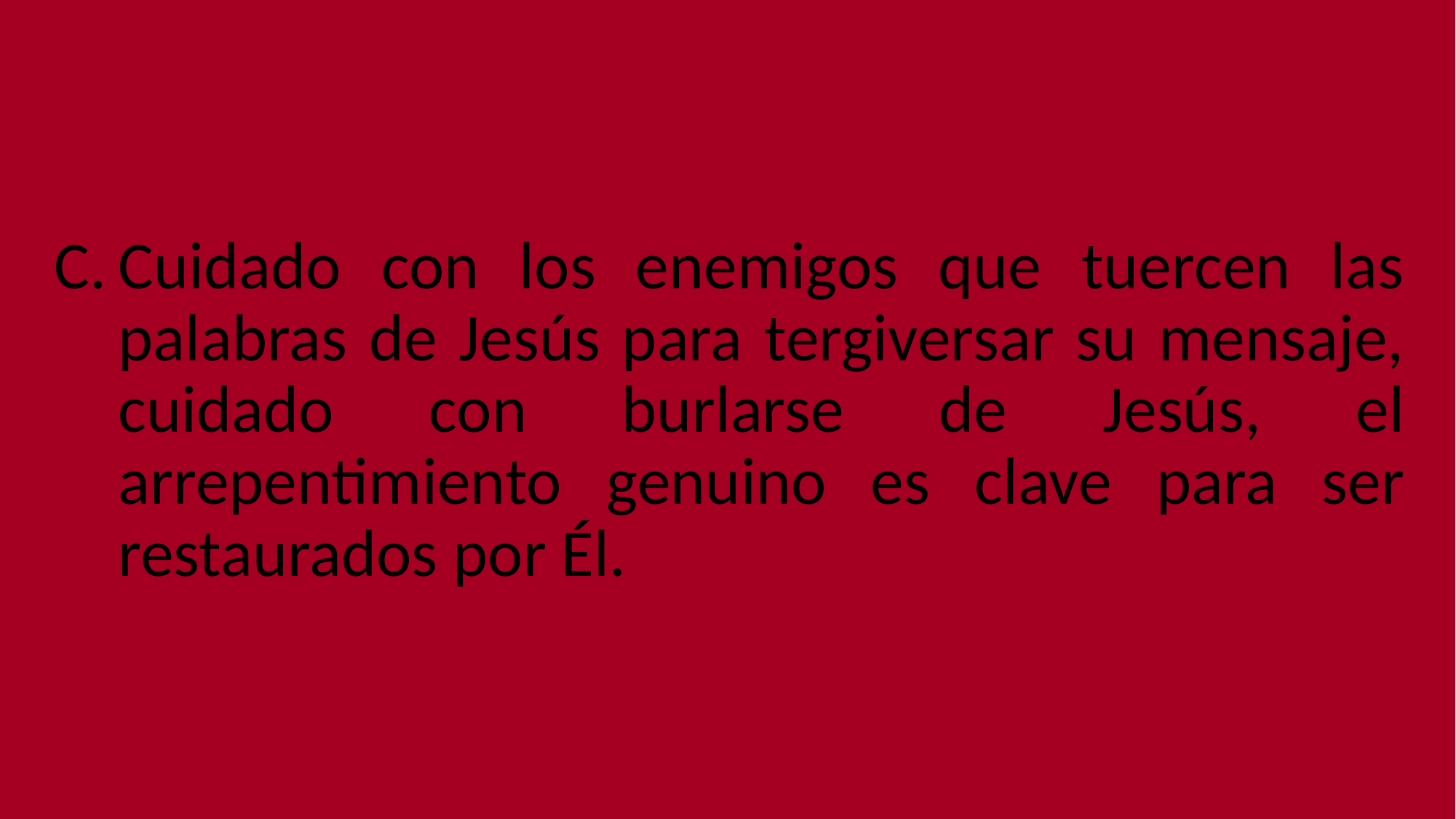

Cuidado con los enemigos que tuercen las palabras de Jesús para tergiversar su mensaje, cuidado con burlarse de Jesús, el arrepentimiento genuino es clave para ser restaurados por Él.